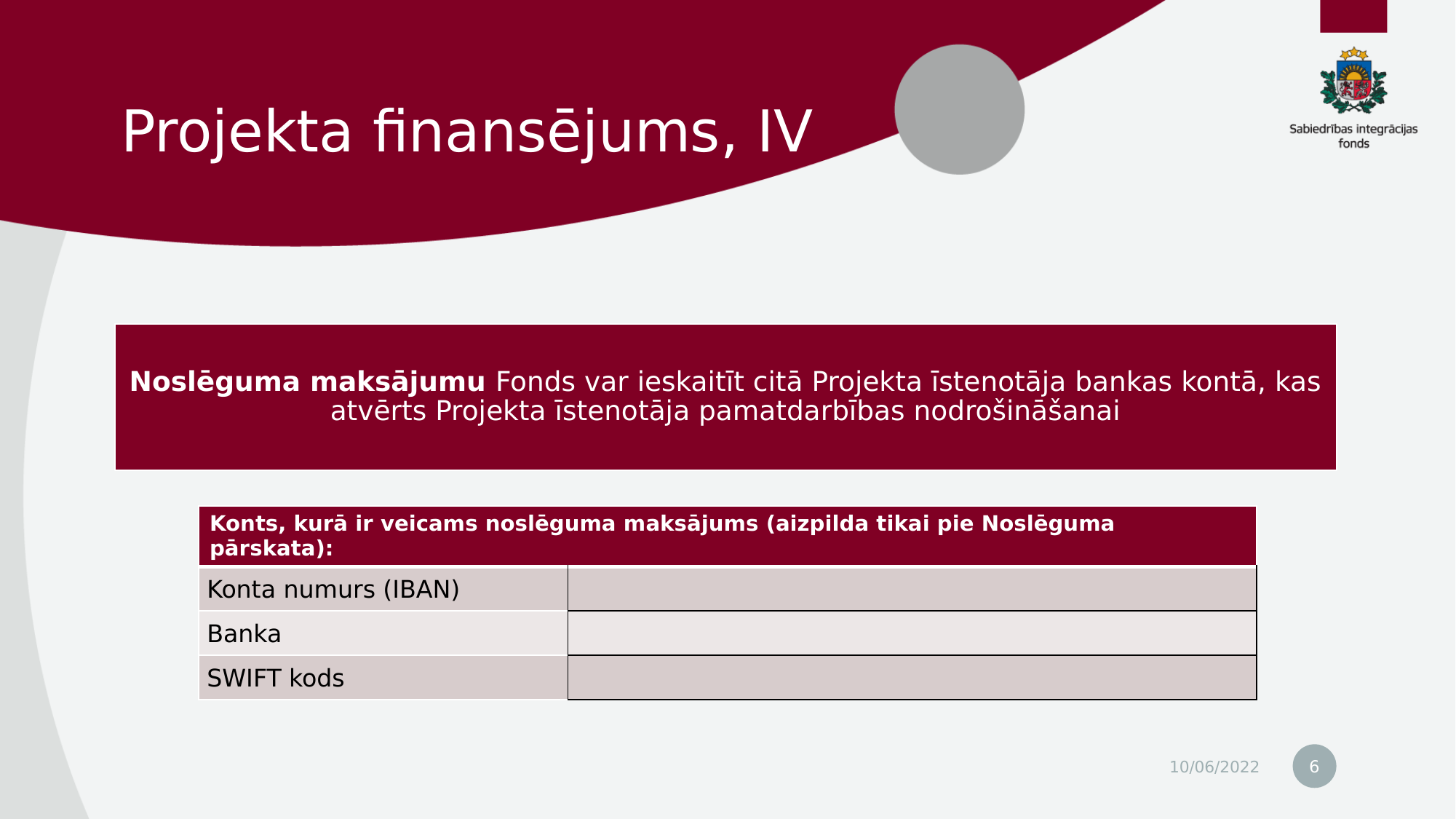

# Projekta finansējums, IV
Noslēguma maksājumu Fonds var ieskaitīt citā Projekta īstenotāja bankas kontā, kas atvērts Projekta īstenotāja pamatdarbības nodrošināšanai

| Konts, kurā ir veicams noslēguma maksājums (aizpilda tikai pie Noslēguma pārskata): |  |
| --- | --- |
| Konta numurs (IBAN) |  |
| Banka |  |
| SWIFT kods |  |
6
10/06/2022